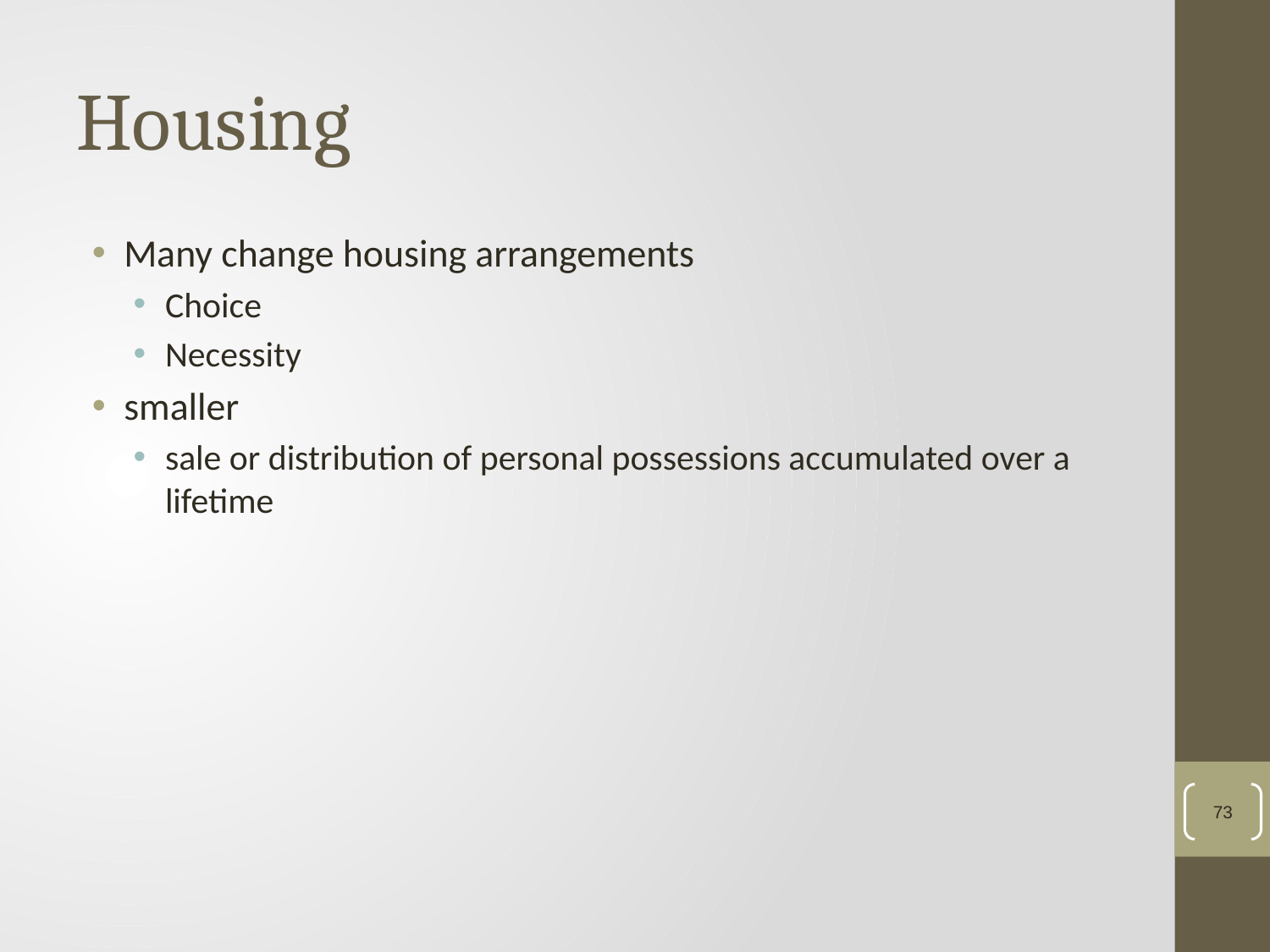

# Housing
Many change housing arrangements
Choice
Necessity
smaller
sale or distribution of personal possessions accumulated over a lifetime

73